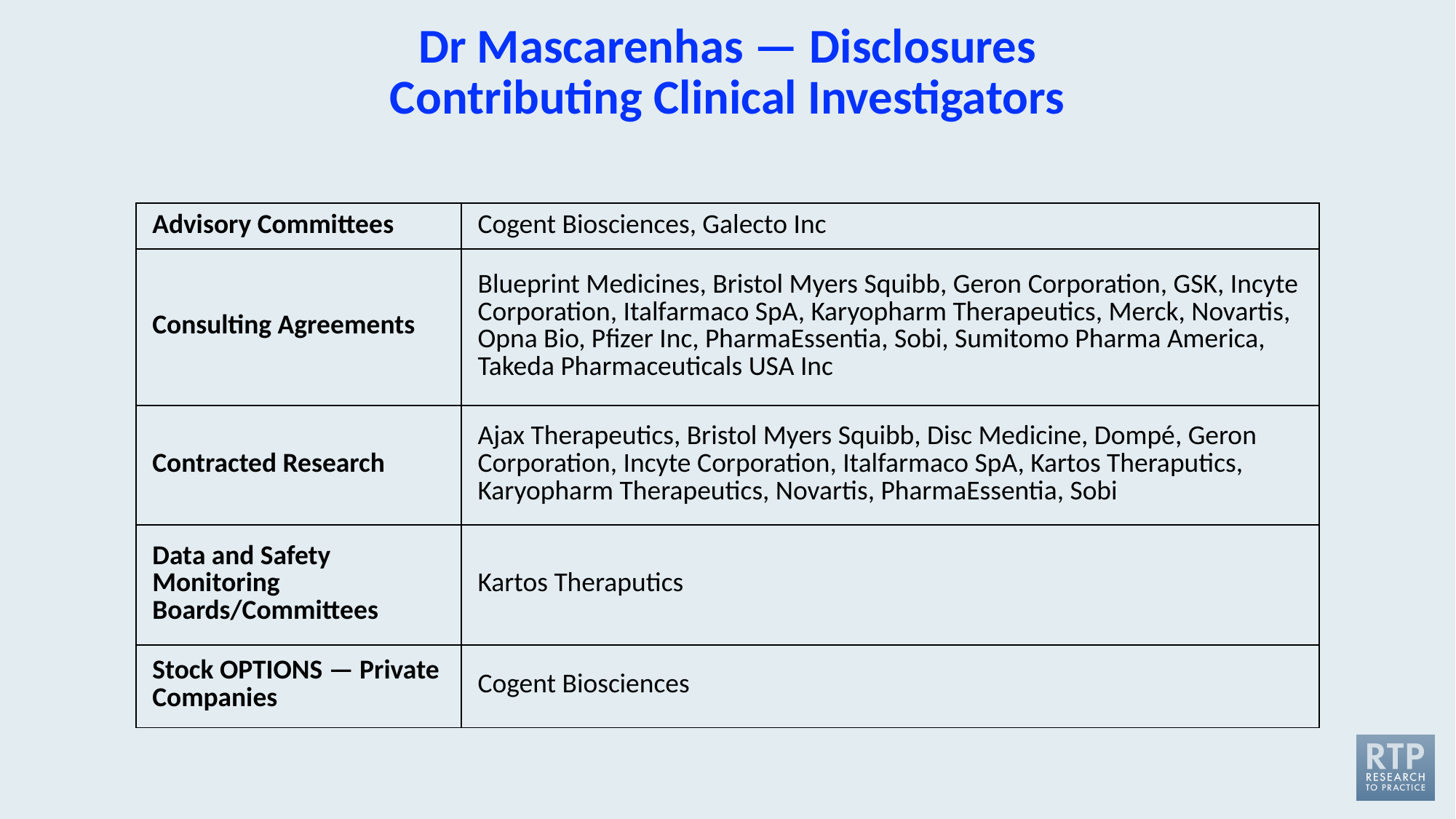

# Dr Mascarenhas — Disclosures Contributing Clinical Investigators
| Advisory Committees | Cogent Biosciences, Galecto Inc |
| --- | --- |
| Consulting Agreements | Blueprint Medicines, Bristol Myers Squibb, Geron Corporation, GSK, Incyte Corporation, Italfarmaco SpA, Karyopharm Therapeutics, Merck, Novartis, Opna Bio, Pfizer Inc, PharmaEssentia, Sobi, Sumitomo Pharma America, Takeda Pharmaceuticals USA Inc |
| Contracted Research | Ajax Therapeutics, Bristol Myers Squibb, Disc Medicine, Dompé, Geron Corporation, Incyte Corporation, Italfarmaco SpA, Kartos Theraputics, Karyopharm Therapeutics, Novartis, PharmaEssentia, Sobi |
| Data and Safety Monitoring Boards/Committees | Kartos Theraputics |
| Stock OPTIONS — Private Companies | Cogent Biosciences |